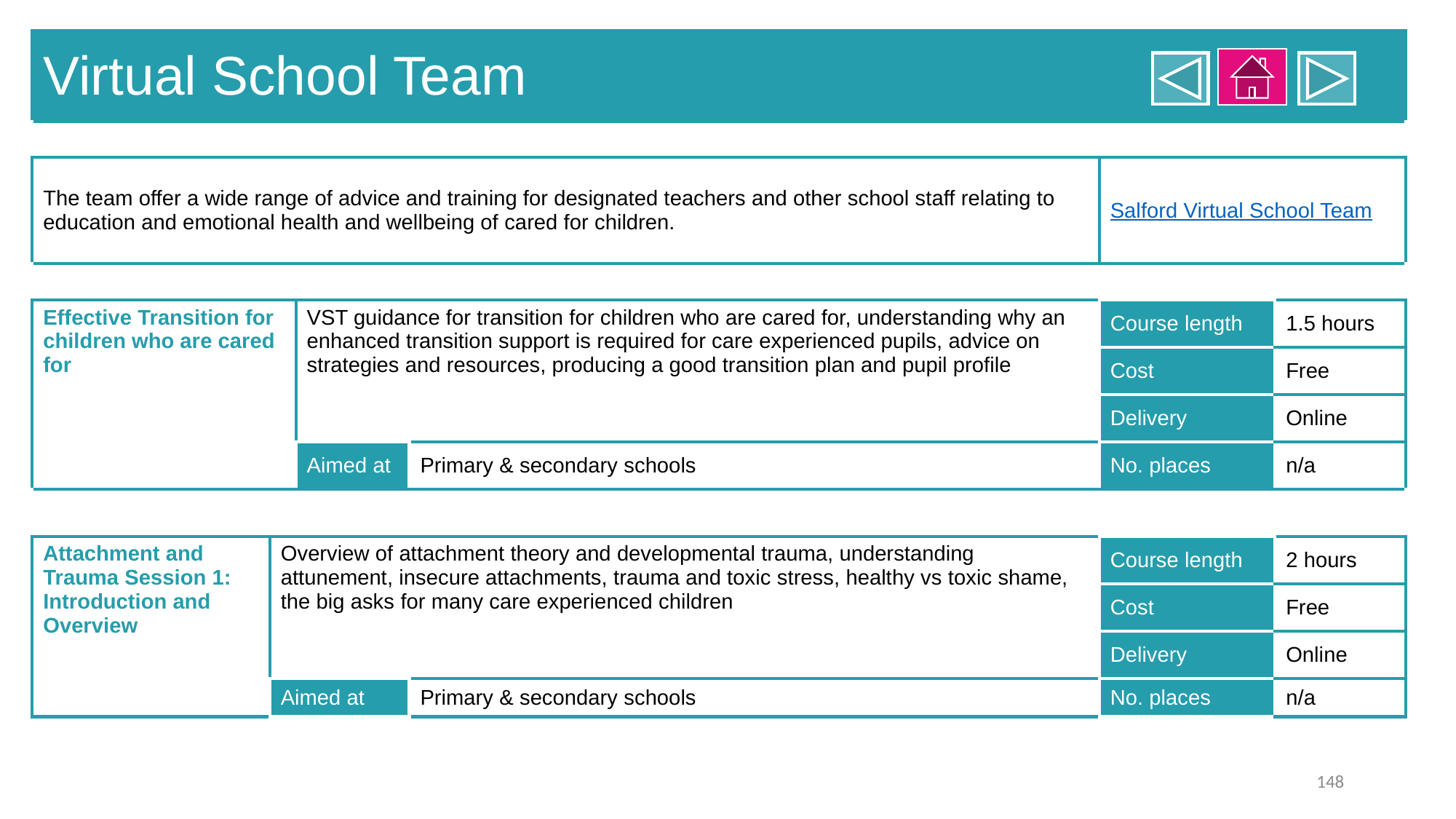

| Virtual School Team |  |  |  |  |  |
| --- | --- | --- | --- | --- | --- |
|  |  |  |  |  |  |
| The team offer a wide range of advice and training for designated teachers and other school staff relating to education and emotional health and wellbeing of cared for children. |  |  |  | Salford Virtual School Team |  |
|  |  |  |  |  |  |
| Effective Transition for children who are cared for |  | VST guidance for transition for children who are cared for, understanding why an enhanced transition support is required for care experienced pupils, advice on strategies and resources, producing a good transition plan and pupil profile |  | Course length | 1.5 hours |
|  |  |  |  | Cost | Free |
|  |  |  |  | Delivery | Online |
|  |  | Aimed at | Primary & secondary schools | No. places | n/a |
|  |  |  |  |  |  |
| Attachment and Trauma Session 1: Introduction and Overview | Overview of attachment theory and developmental trauma, understanding attunement, insecure attachments, trauma and toxic stress, healthy vs toxic shame, the big asks for many care experienced children |  |  | Course length | 2 hours |
|  |  |  |  | Cost | Free |
|  |  |  |  | Delivery | Online |
|  | Aimed at |  | Primary & secondary schools | No. places | n/a |

148